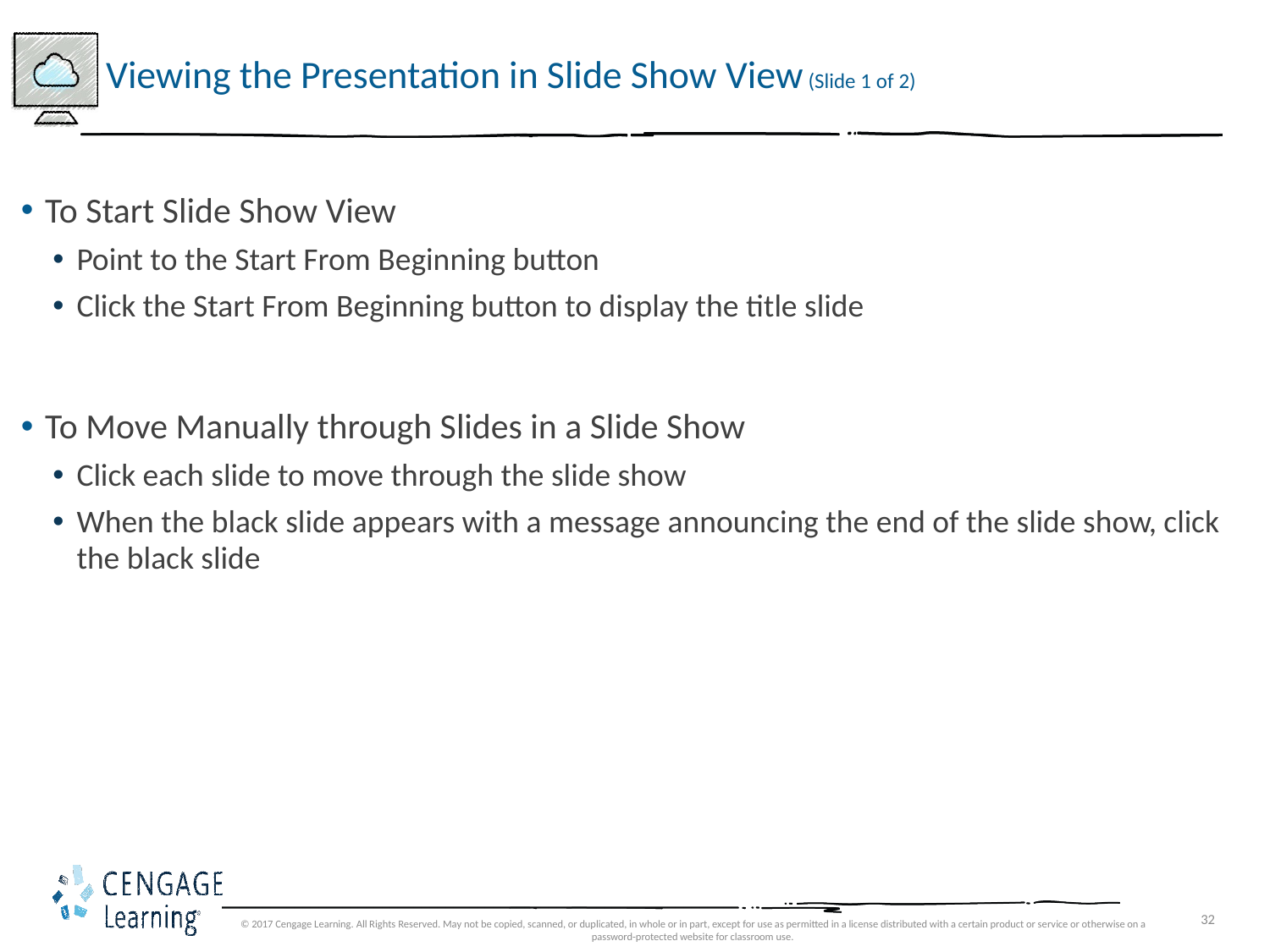

# Viewing the Presentation in Slide Show View (Slide 1 of 2)
To Start Slide Show View
Point to the Start From Beginning button
Click the Start From Beginning button to display the title slide

To Move Manually through Slides in a Slide Show
Click each slide to move through the slide show
When the black slide appears with a message announcing the end of the slide show, click the black slide
© 2017 Cengage Learning. All Rights Reserved. May not be copied, scanned, or duplicated, in whole or in part, except for use as permitted in a license distributed with a certain product or service or otherwise on a password-protected website for classroom use.